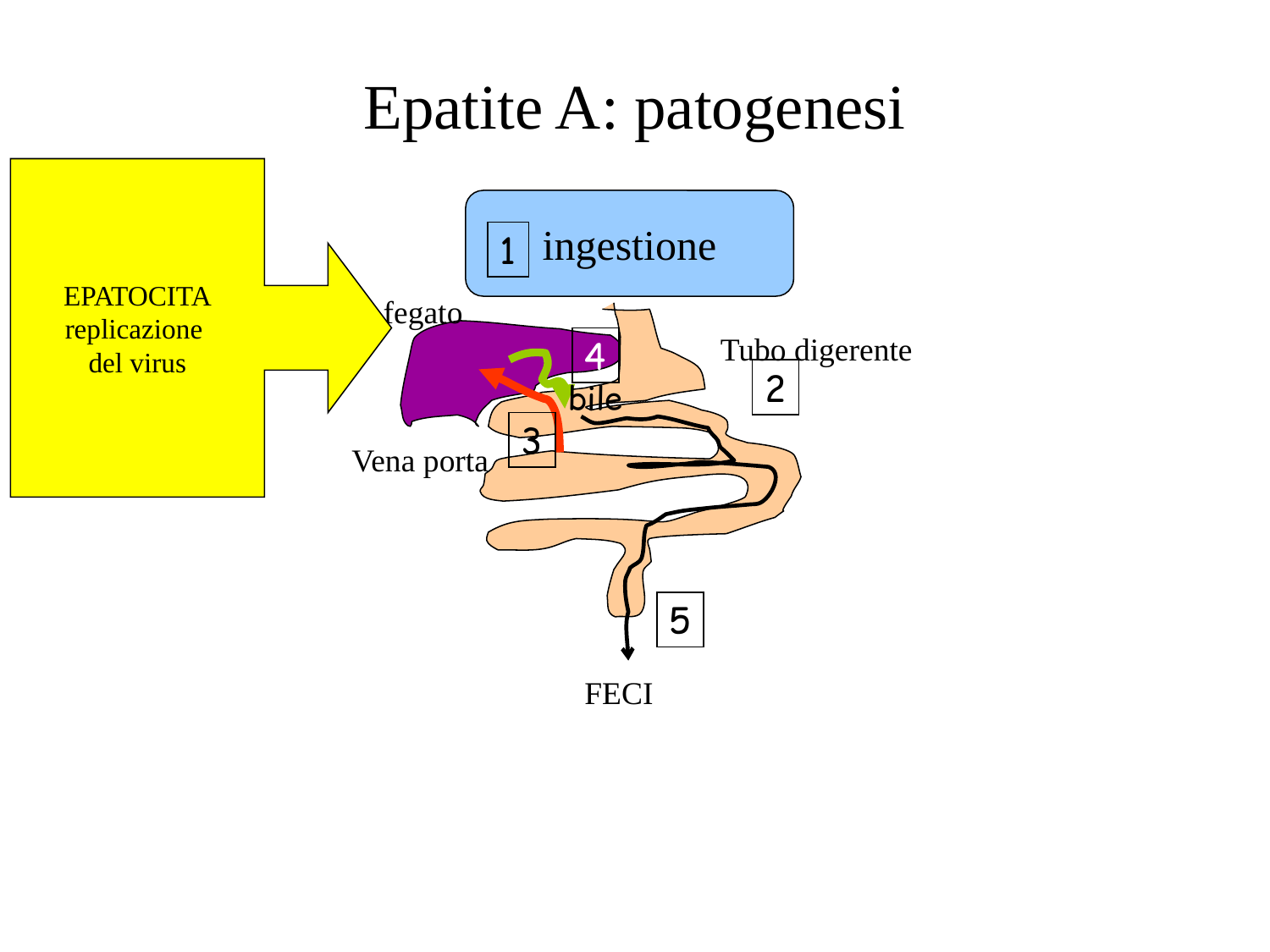

# Epatite A: patogenesi
EPATOCITA
replicazione
del virus
ingestione
1
fegato

Tubo digerente
4

2

bile
3

Vena porta
5
FECI